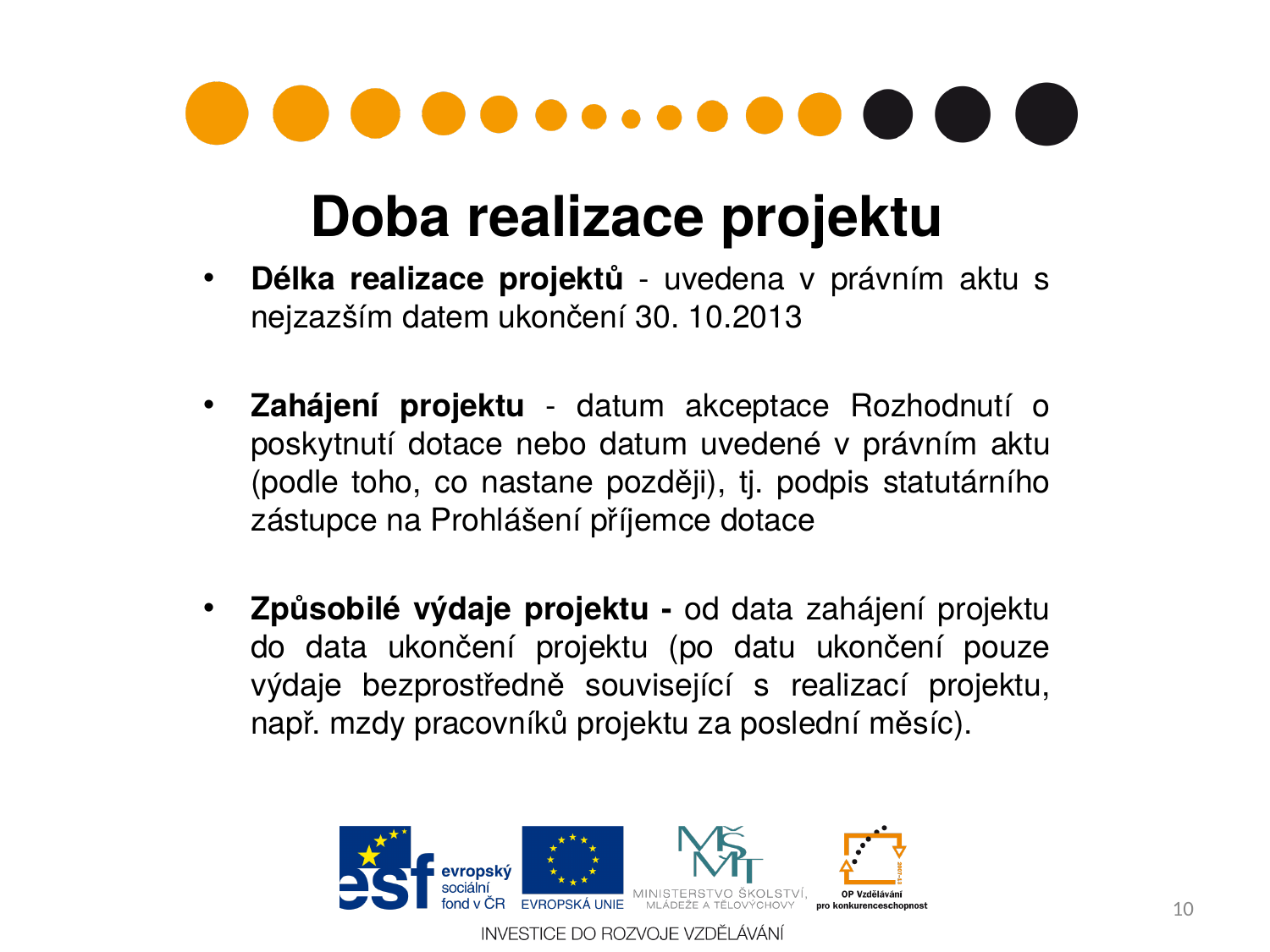

# Doba realizace projektu
Délka realizace projektů - uvedena v právním aktu s nejzazším datem ukončení 30. 10.2013

Zahájení projektu - datum akceptace Rozhodnutí o poskytnutí dotace nebo datum uvedené v právním aktu (podle toho, co nastane později), tj. podpis statutárního zástupce na Prohlášení příjemce dotace

Způsobilé výdaje projektu - od data zahájení projektu do data ukončení projektu (po datu ukončení pouze výdaje bezprostředně související s realizací projektu, např. mzdy pracovníků projektu za poslední měsíc).

10